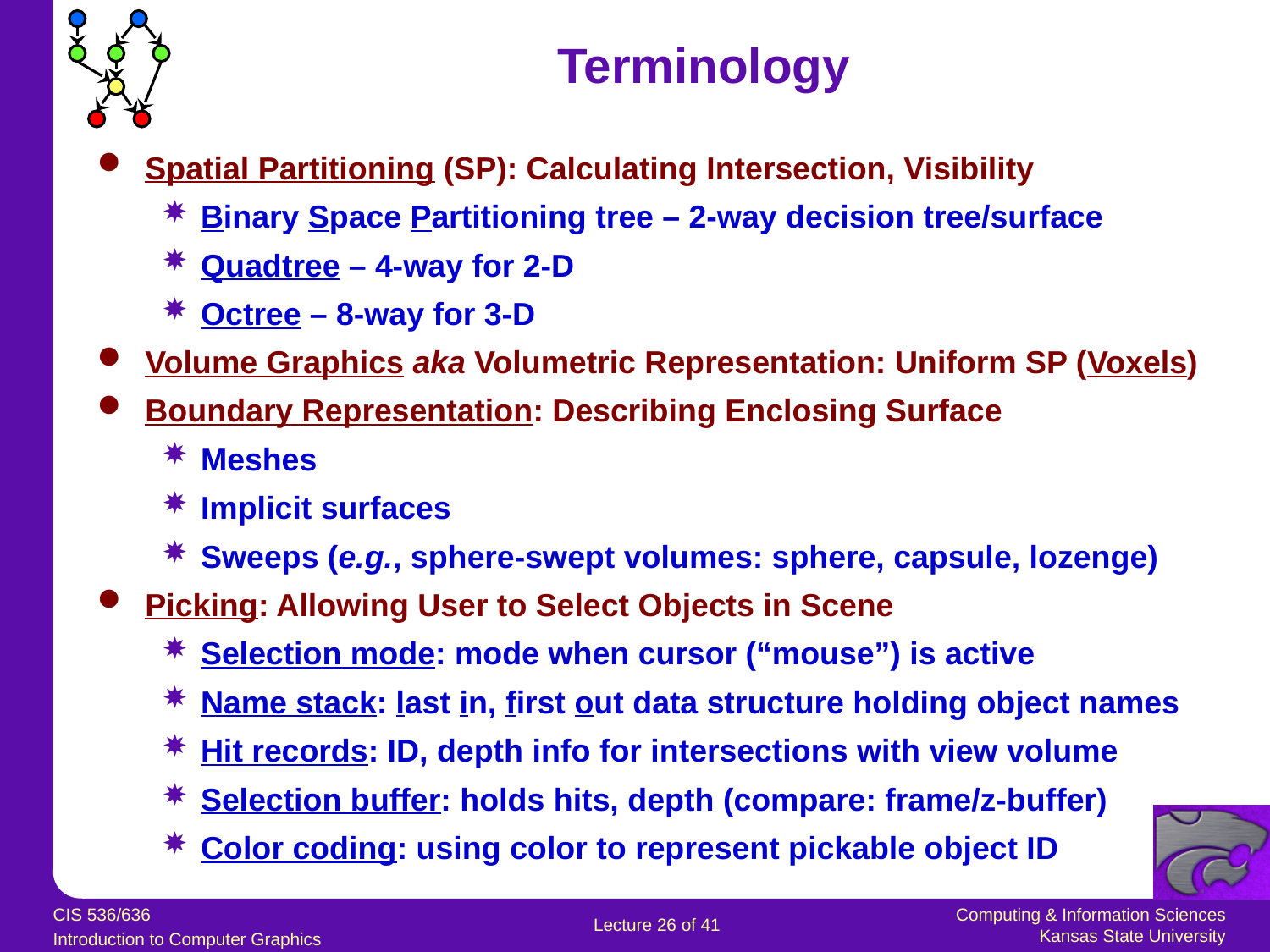

Terminology
Spatial Partitioning (SP): Calculating Intersection, Visibility
Binary Space Partitioning tree – 2-way decision tree/surface
Quadtree – 4-way for 2-D
Octree – 8-way for 3-D
Volume Graphics aka Volumetric Representation: Uniform SP (Voxels)
Boundary Representation: Describing Enclosing Surface
Meshes
Implicit surfaces
Sweeps (e.g., sphere-swept volumes: sphere, capsule, lozenge)
Picking: Allowing User to Select Objects in Scene
Selection mode: mode when cursor (“mouse”) is active
Name stack: last in, first out data structure holding object names
Hit records: ID, depth info for intersections with view volume
Selection buffer: holds hits, depth (compare: frame/z-buffer)
Color coding: using color to represent pickable object ID